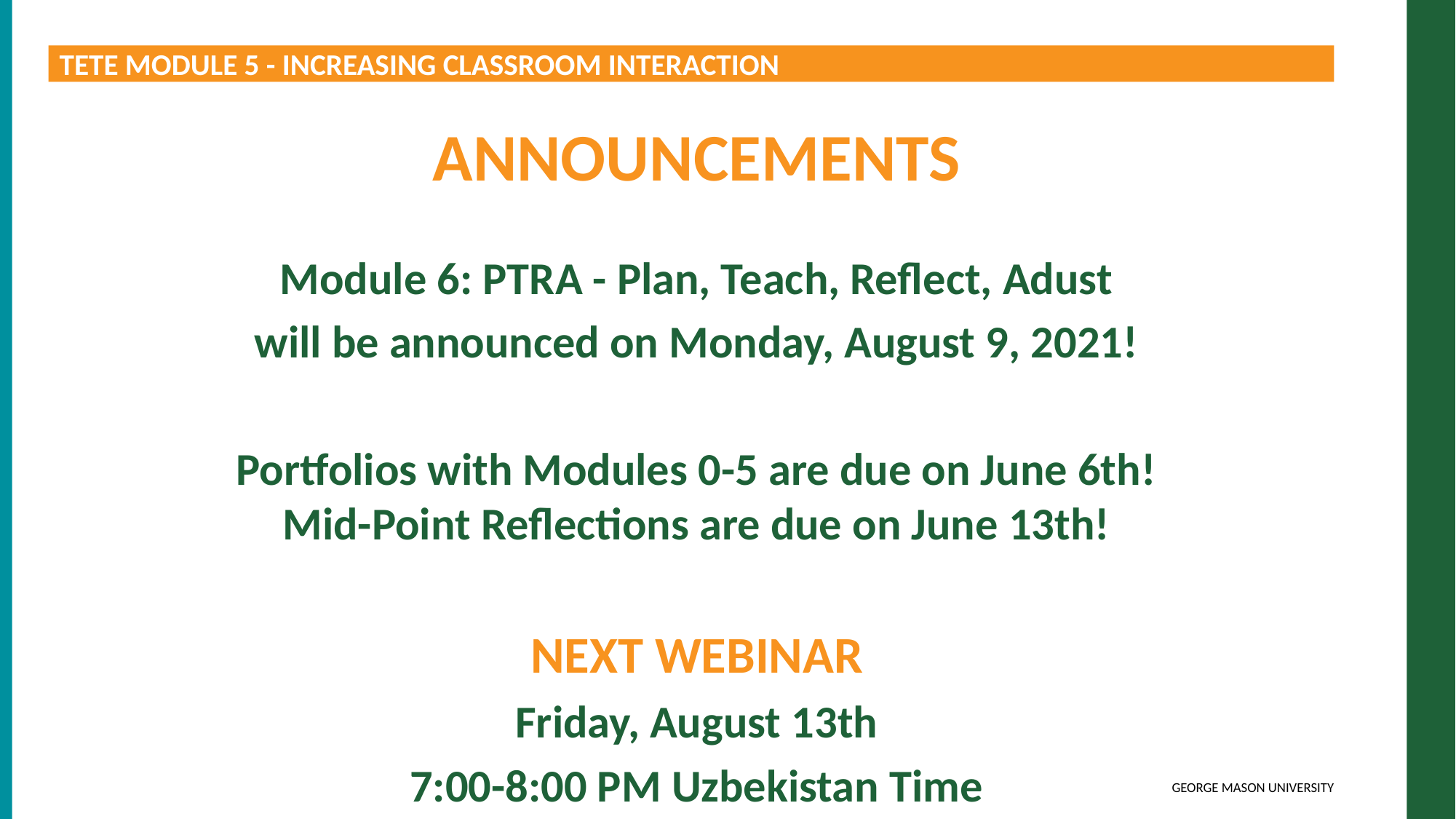

TETE MODULE 5 - INCREASING CLASSROOM INTERACTION
ANNOUNCEMENTS

Module 6: PTRA - Plan, Teach, Reflect, Adust
will be announced on Monday, August 9, 2021!

Portfolios with Modules 0-5 are due on June 6th!
Mid-Point Reflections are due on June 13th!

NEXT WEBINAR
Friday, August 13th
7:00-8:00 PM Uzbekistan Time